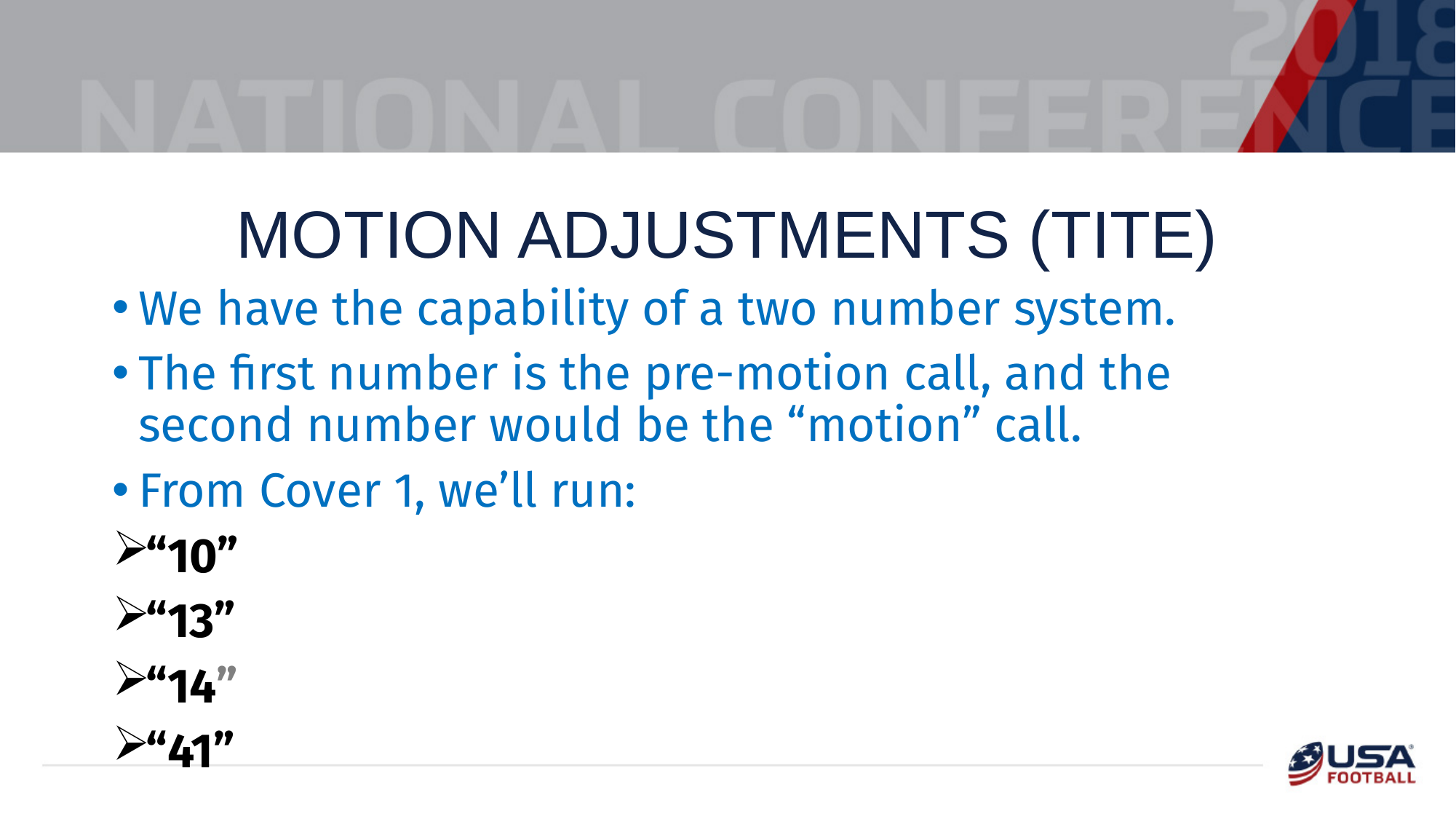

# Motion adjustments (Tite)
We have the capability of a two number system.
The first number is the pre-motion call, and the second number would be the “motion” call.
From Cover 1, we’ll run:
“10”
“13”
“14”
“41”